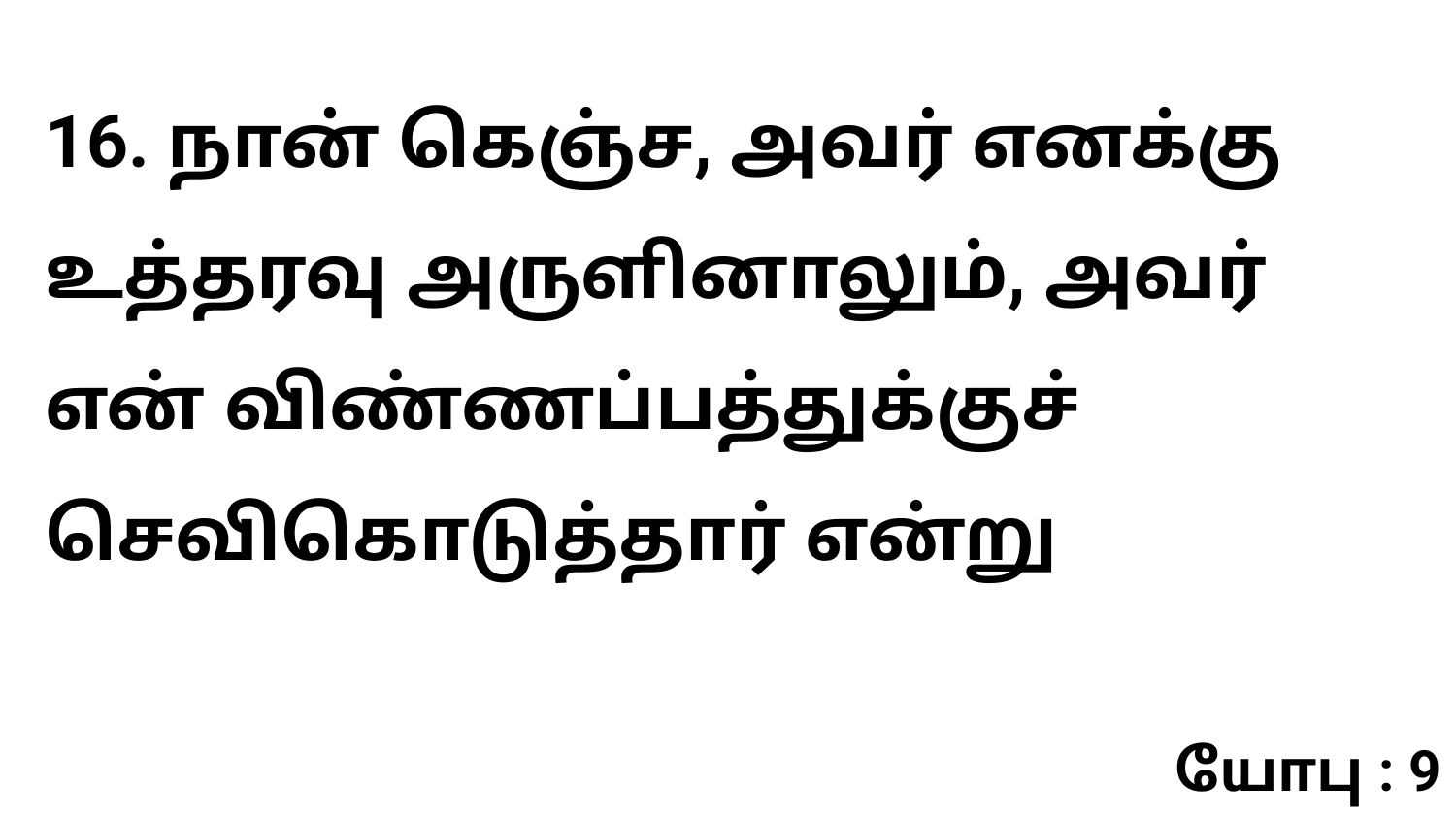

16. நான் கெஞ்ச, அவர் எனக்கு உத்தரவு அருளினாலும், அவர் என் விண்ணப்பத்துக்குச் செவிகொடுத்தார் என்று
யோபு : 9